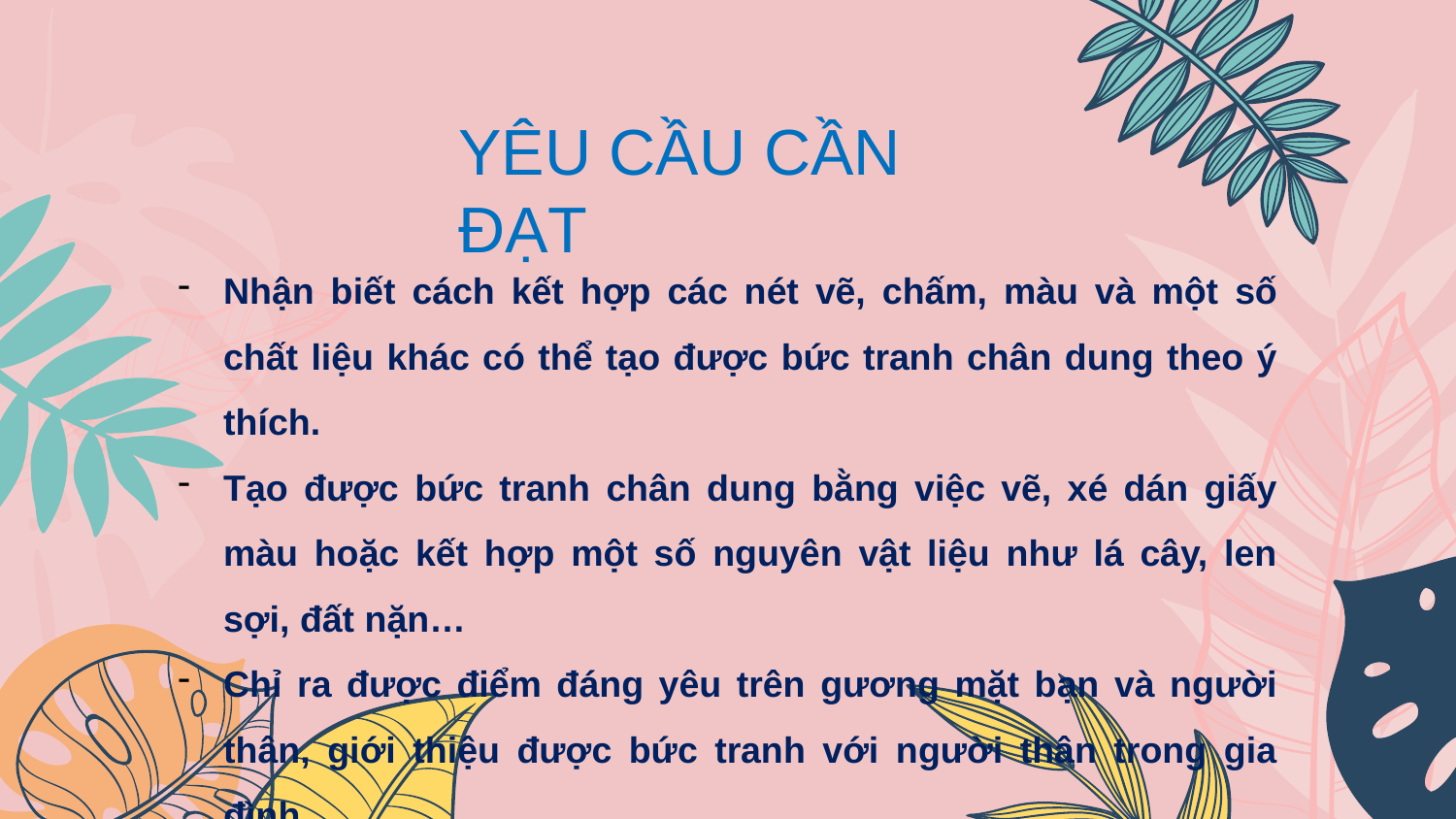

YÊU CẦU CẦN ĐẠT

Nhận biết cách kết hợp các nét vẽ, chấm, màu và một số chất liệu khác có thể tạo được bức tranh chân dung theo ý thích.
Tạo được bức tranh chân dung bằng việc vẽ, xé dán giấy màu hoặc kết hợp một số nguyên vật liệu như lá cây, len sợi, đất nặn…
Chỉ ra được điểm đáng yêu trên gương mặt bạn và người thân, giới thiệu được bức tranh với người thân trong gia đình.